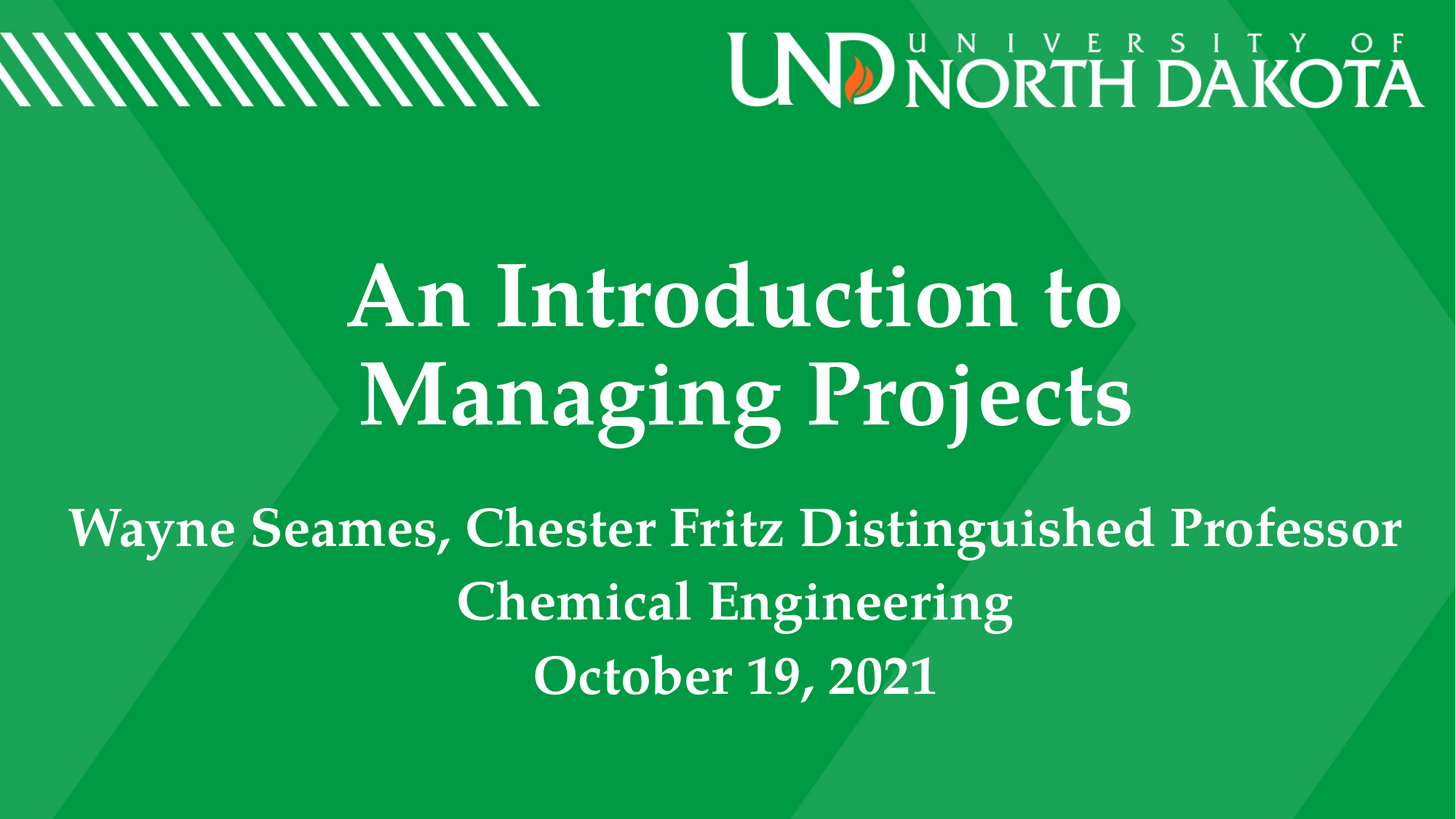

# An Introduction to Managing Projects
Wayne Seames, Chester Fritz Distinguished Professor
Chemical Engineering
October 19, 2021